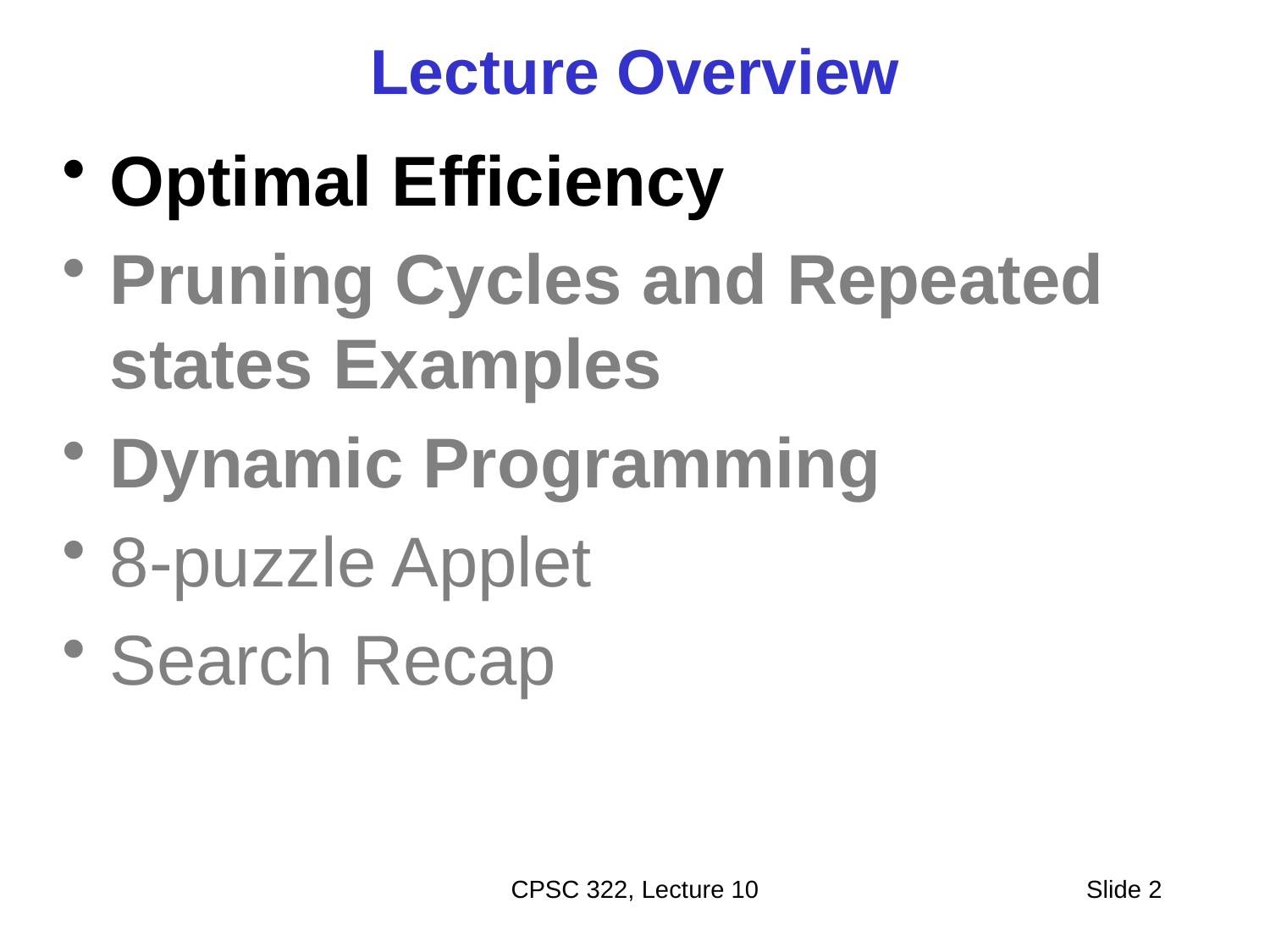

# Lecture Overview
Optimal Efficiency
Pruning Cycles and Repeated states Examples
Dynamic Programming
8-puzzle Applet
Search Recap

CPSC 322, Lecture 10
Slide 2